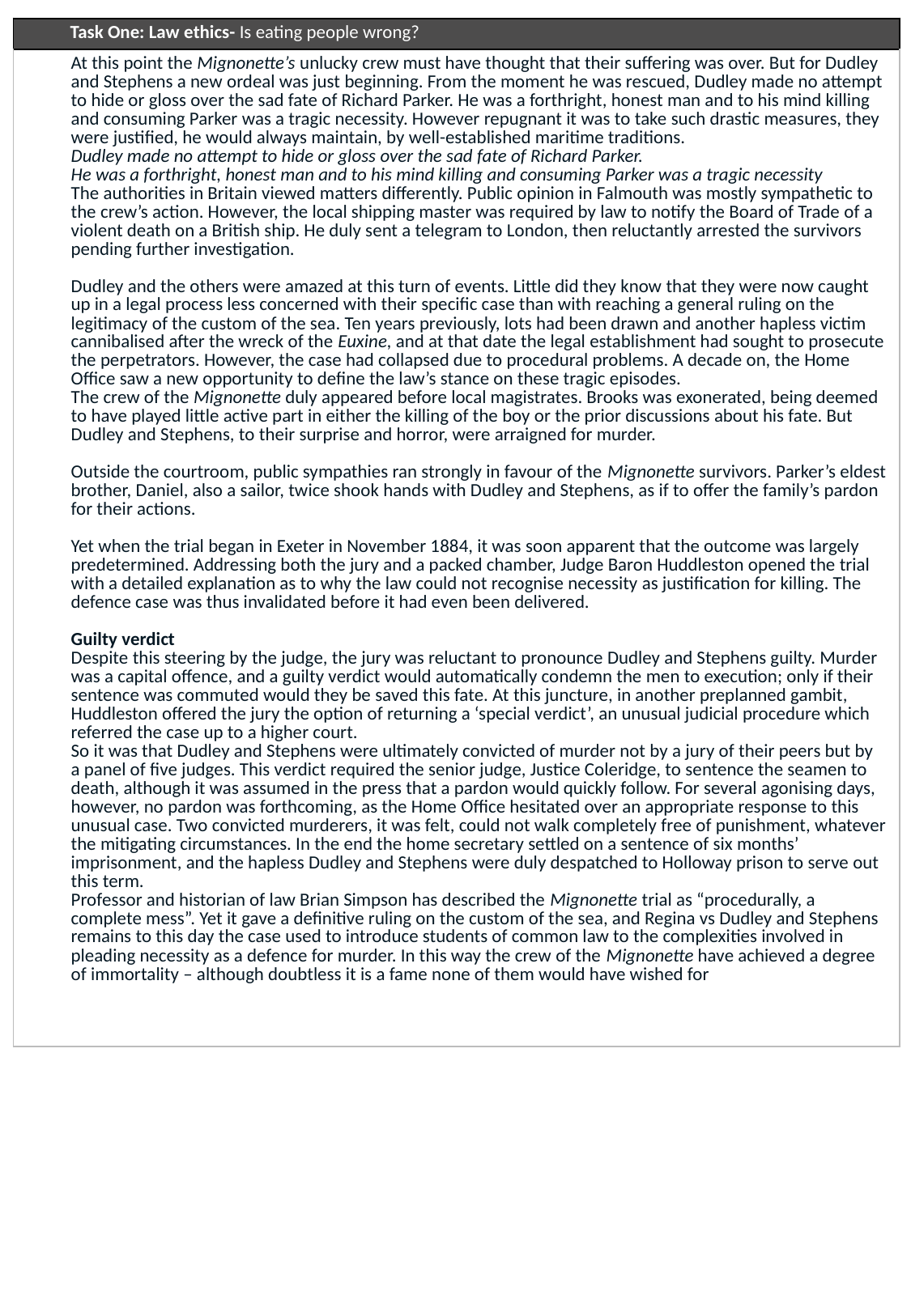

|  | Task One: Law ethics- Is eating people wrong? |
| --- | --- |
| At this point the Mignonette’s unlucky crew must have thought that their suffering was over. But for Dudley and Stephens a new ordeal was just beginning. From the moment he was rescued, Dudley made no attempt to hide or gloss over the sad fate of Richard Parker. He was a forthright, honest man and to his mind killing and consuming Parker was a tragic necessity. However repugnant it was to take such drastic measures, they were justified, he would always maintain, by well-established maritime traditions. Dudley made no attempt to hide or gloss over the sad fate of Richard Parker. He was a forthright, honest man and to his mind killing and consuming Parker was a tragic necessity The authorities in Britain viewed matters differently. Public opinion in Falmouth was mostly sympathetic to the crew’s action. However, the local shipping master was required by law to notify the Board of Trade of a violent death on a British ship. He duly sent a telegram to London, then reluctantly arrested the survivors pending further investigation. Dudley and the others were amazed at this turn of events. Little did they know that they were now caught up in a legal process less concerned with their specific case than with reaching a general ruling on the legitimacy of the custom of the sea. Ten years previously, lots had been drawn and another hapless victim cannibalised after the wreck of the Euxine, and at that date the legal establishment had sought to prosecute the perpetrators. However, the case had collapsed due to procedural problems. A decade on, the Home Office saw a new opportunity to define the law’s stance on these tragic episodes. The crew of the Mignonette duly appeared before local magistrates. Brooks was exonerated, being deemed to have played little active part in either the killing of the boy or the prior discussions about his fate. But Dudley and Stephens, to their surprise and horror, were arraigned for murder. Outside the courtroom, public sympathies ran strongly in favour of the Mignonette survivors. Parker’s eldest brother, Daniel, also a sailor, twice shook hands with Dudley and Stephens, as if to offer the family’s pardon for their actions. Yet when the trial began in Exeter in November 1884, it was soon apparent that the outcome was largely predetermined. Addressing both the jury and a packed chamber, Judge Baron Huddleston opened the trial with a detailed explanation as to why the law could not recognise necessity as justification for killing. The defence case was thus invalidated before it had even been delivered. Guilty verdict Despite this steering by the judge, the jury was reluctant to pronounce Dudley and Stephens guilty. Murder was a capital offence, and a guilty verdict would automatically condemn the men to execution; only if their sentence was commuted would they be saved this fate. At this juncture, in another preplanned gambit, Huddleston offered the jury the option of returning a ‘special verdict’, an unusual judicial procedure which referred the case up to a higher court. So it was that Dudley and Stephens were ultimately convicted of murder not by a jury of their peers but by a panel of five judges. This verdict required the senior judge, Justice Coleridge, to sentence the seamen to death, although it was assumed in the press that a pardon would quickly follow. For several agonising days, however, no pardon was forthcoming, as the Home Office hesitated over an appropriate response to this unusual case. Two convicted murderers, it was felt, could not walk completely free of punishment, whatever the mitigating circumstances. In the end the home secretary settled on a sentence of six months’ imprisonment, and the hapless Dudley and Stephens were duly despatched to Holloway prison to serve out this term. Professor and historian of law Brian Simpson has described the Mignonette trial as “procedurally, a complete mess”. Yet it gave a definitive ruling on the custom of the sea, and Regina vs Dudley and Stephens remains to this day the case used to introduce students of common law to the complexities involved in pleading necessity as a defence for murder. In this way the crew of the Mignonette have achieved a degree of immortality – although doubtless it is a fame none of them would have wished for |  |